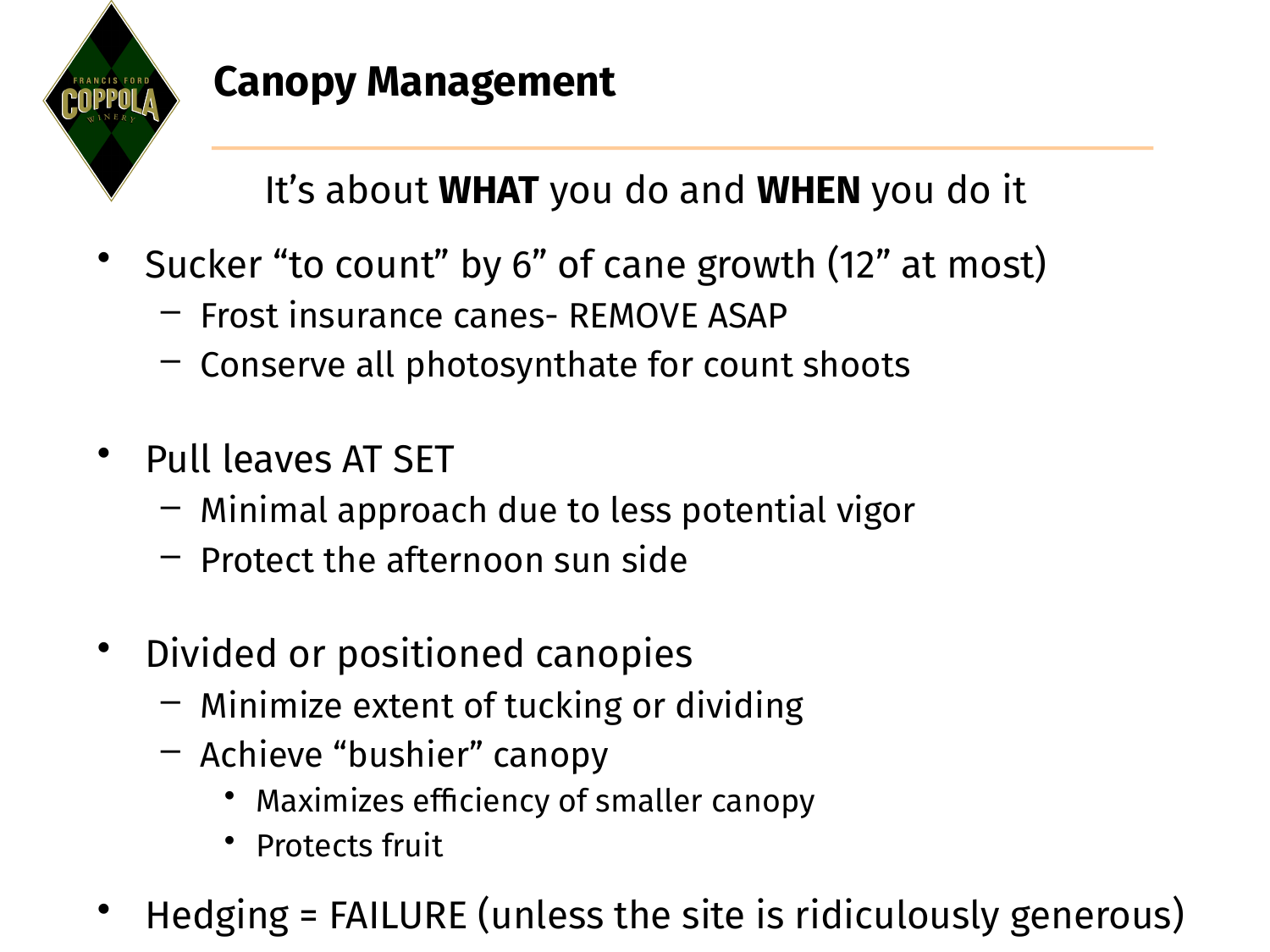

# Canopy Management
It’s about WHAT you do and WHEN you do it

Sucker “to count” by 6” of cane growth (12” at most)
Frost insurance canes- REMOVE ASAP
Conserve all photosynthate for count shoots

Pull leaves AT SET
Minimal approach due to less potential vigor
Protect the afternoon sun side

Divided or positioned canopies
Minimize extent of tucking or dividing
Achieve “bushier” canopy
Maximizes efficiency of smaller canopy
Protects fruit

Hedging = FAILURE (unless the site is ridiculously generous)